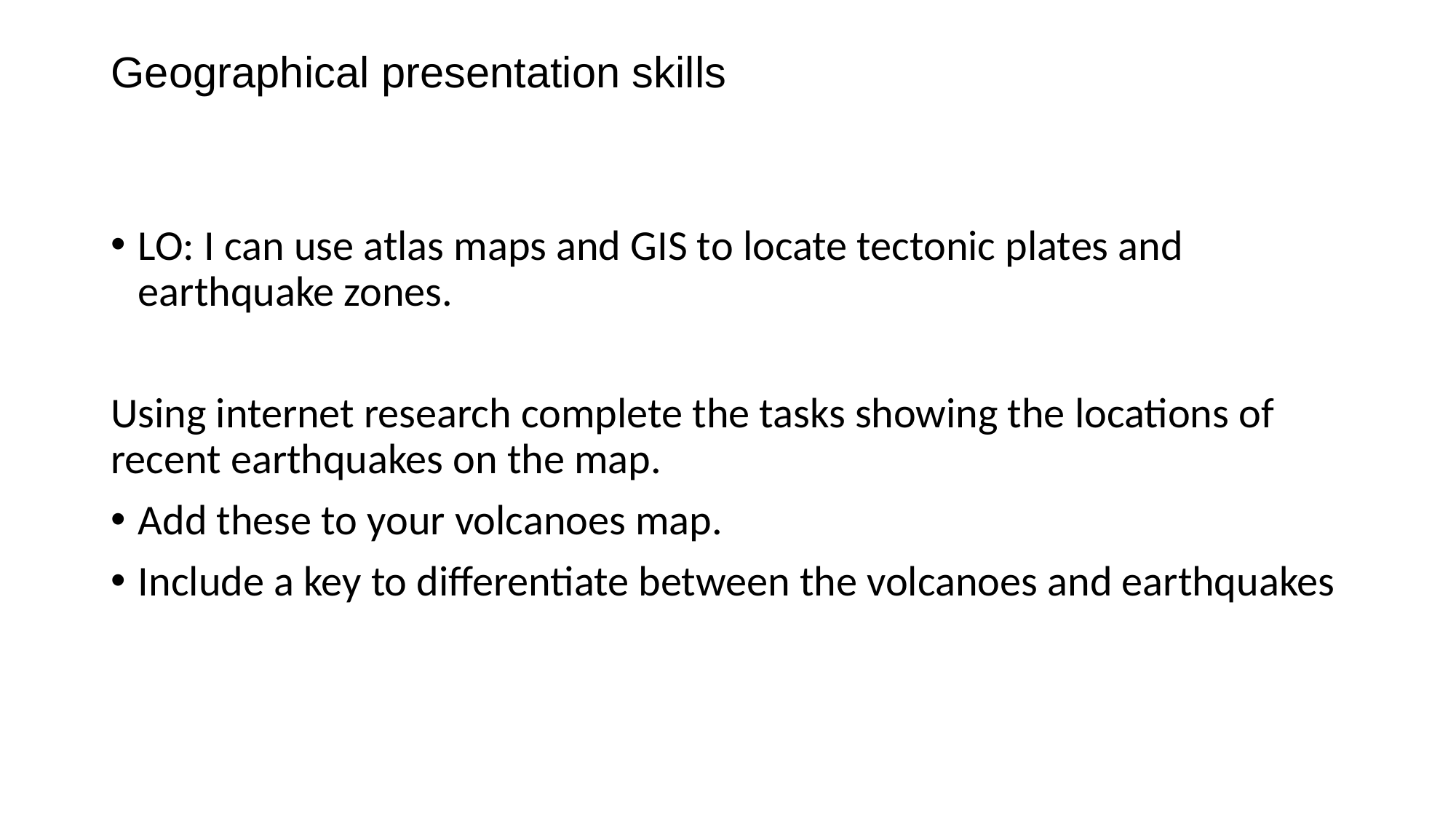

# Geographical presentation skills
LO: I can use atlas maps and GIS to locate tectonic plates and earthquake zones.

Using internet research complete the tasks showing the locations of recent earthquakes on the map.
Add these to your volcanoes map.
Include a key to differentiate between the volcanoes and earthquakes